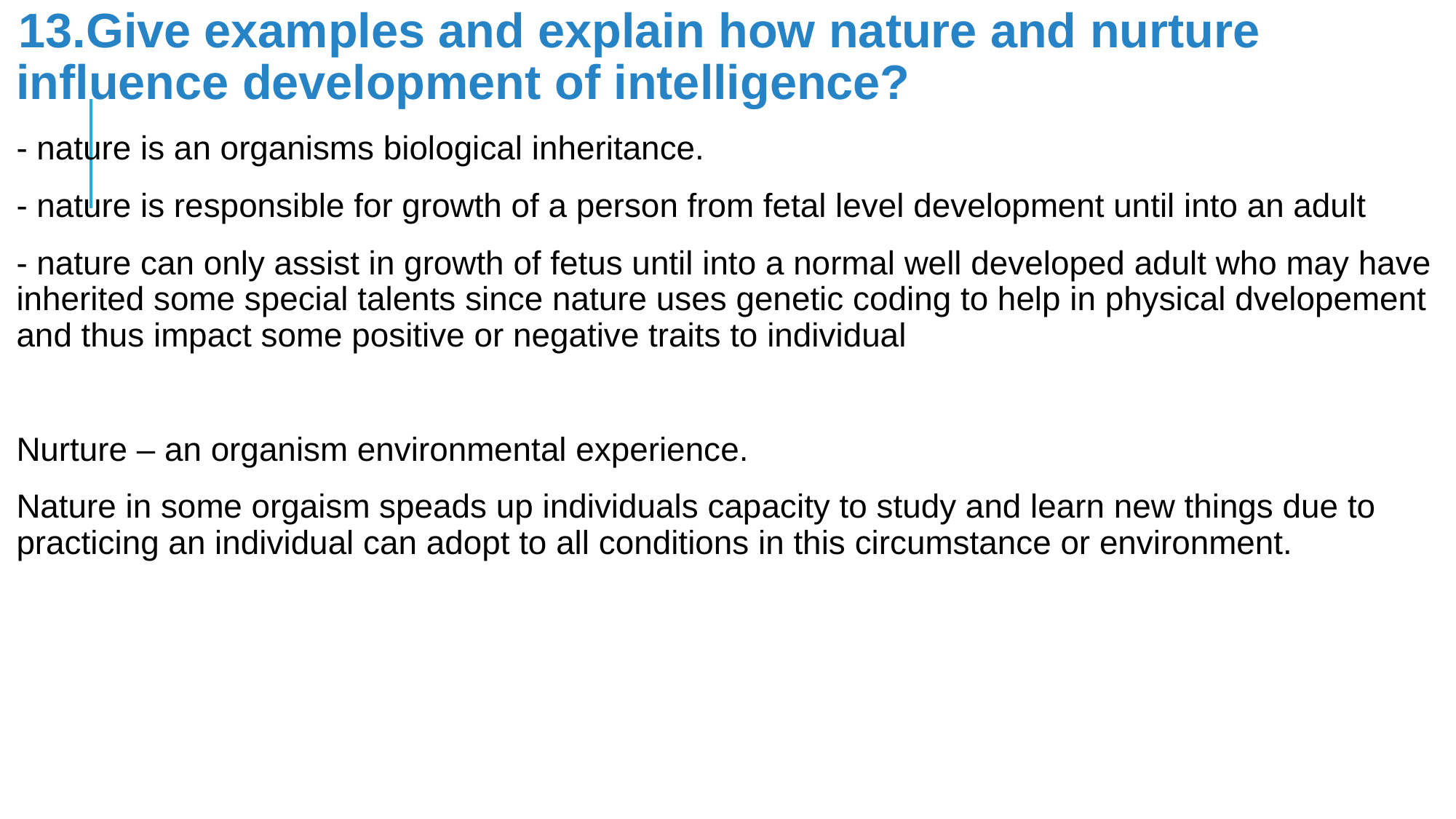

13.Give examples and explain how nature and nurture influence development of intelligence?
- nature is an organisms biological inheritance.
- nature is responsible for growth of a person from fetal level development until into an adult
- nature can only assist in growth of fetus until into a normal well developed adult who may have inherited some special talents since nature uses genetic coding to help in physical dvelopement and thus impact some positive or negative traits to individual

Nurture – an organism environmental experience.
Nature in some orgaism speads up individuals capacity to study and learn new things due to practicing an individual can adopt to all conditions in this circumstance or environment.